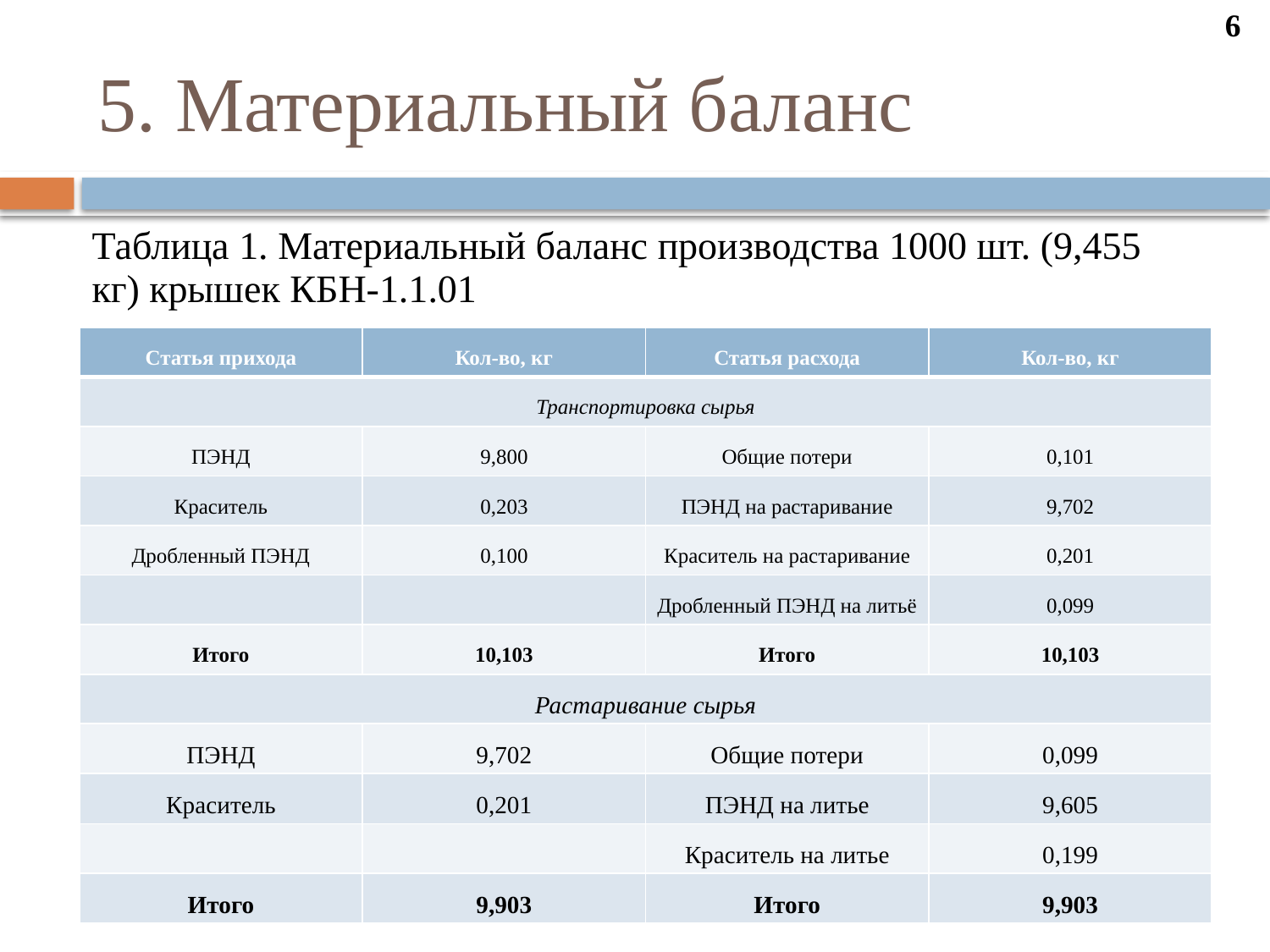

6
# 5. Материальный баланс
Таблица 1. Материальный баланс производства 1000 шт. (9,455 кг) крышек КБН-1.1.01
| Статья прихода | Кол-во, кг | Статья расхода | Кол-во, кг |
| --- | --- | --- | --- |
| Транспортировка сырья |  |  |  |
| ПЭНД | 9,800 | Общие потери | 0,101 |
| Краситель | 0,203 | ПЭНД на растаривание | 9,702 |
| Дробленный ПЭНД | 0,100 | Краситель на растаривание | 0,201 |
|  |  | Дробленный ПЭНД на литьё | 0,099 |
| Итого | 10,103 | Итого | 10,103 |
| Растаривание сырья |  |  |  |
| ПЭНД | 9,702 | Общие потери | 0,099 |
| Краситель | 0,201 | ПЭНД на литье | 9,605 |
|  |  | Краситель на литье | 0,199 |
| Итого | 9,903 | Итого | 9,903 |